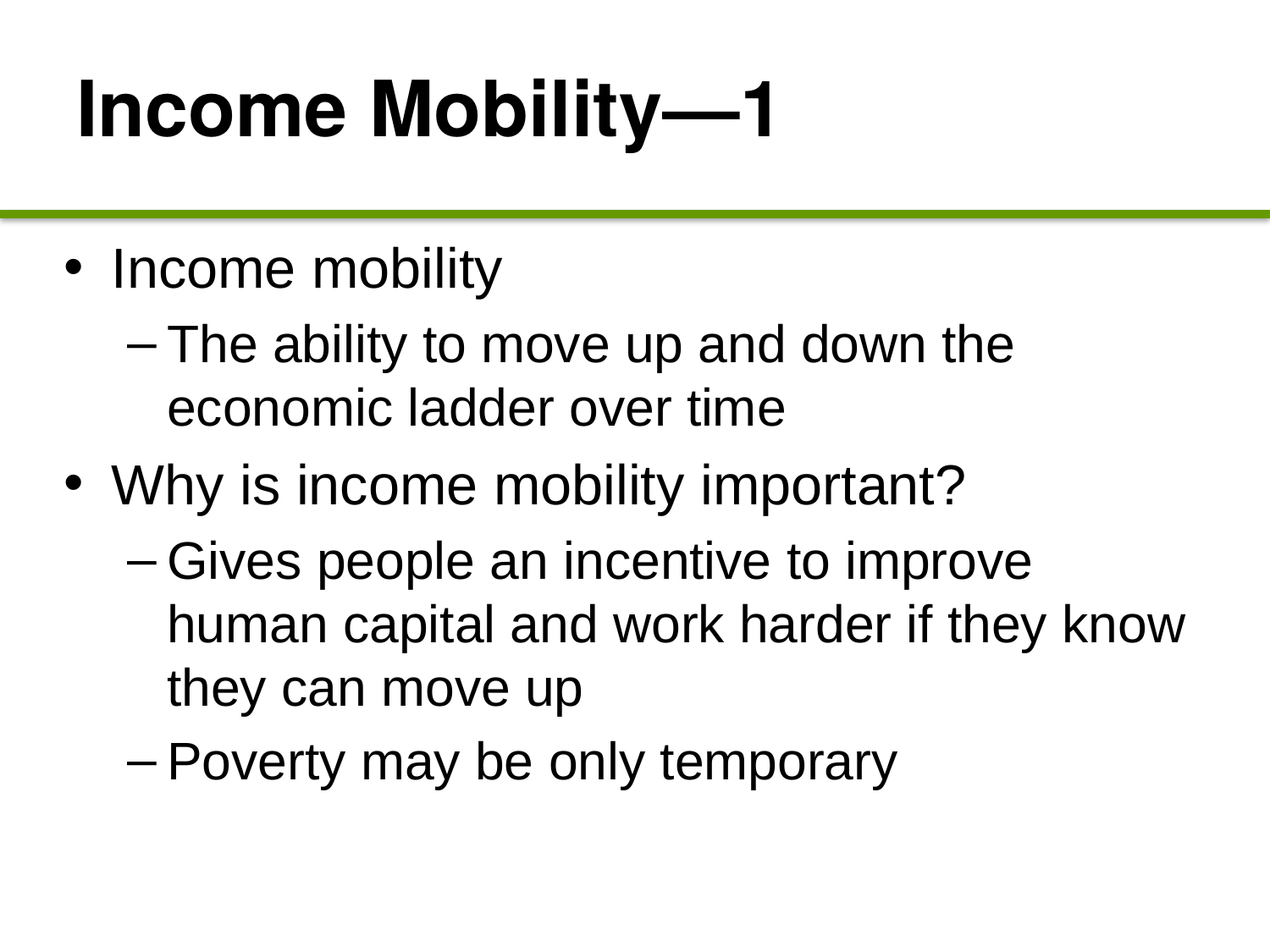

# Income Mobility—1
Income mobility
The ability to move up and down the economic ladder over time
Why is income mobility important?
Gives people an incentive to improve human capital and work harder if they know they can move up
Poverty may be only temporary